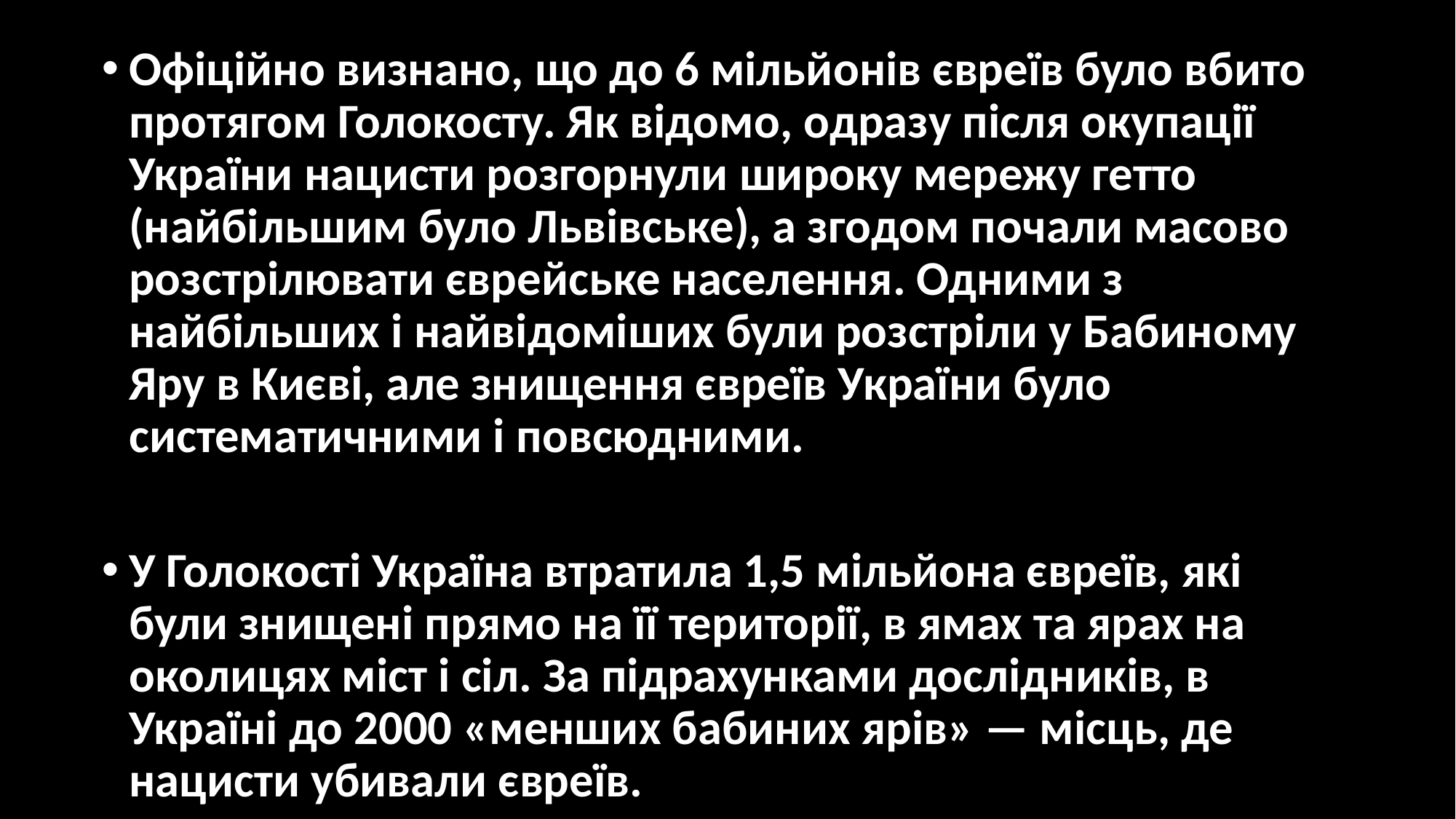

Офіційно визнано, що до 6 мільйонів євреїв було вбито протягом Голокосту. Як відомо, одразу після окупації України нацисти розгорнули широку мережу гетто (найбільшим було Львівське), а згодом почали масово розстрілювати єврейське населення. Одними з найбільших і найвідоміших були розстріли у Бабиному Яру в Києві, але знищення євреїв України було систематичними і повсюдними.

У Голокості Україна втратила 1,5 мільйона євреїв, які були знищені прямо на її території, в ямах та ярах на околицях міст і сіл. За підрахунками дослідників, в Україні до 2000 «менших бабиних ярів» — місць, де нацисти убивали євреїв.